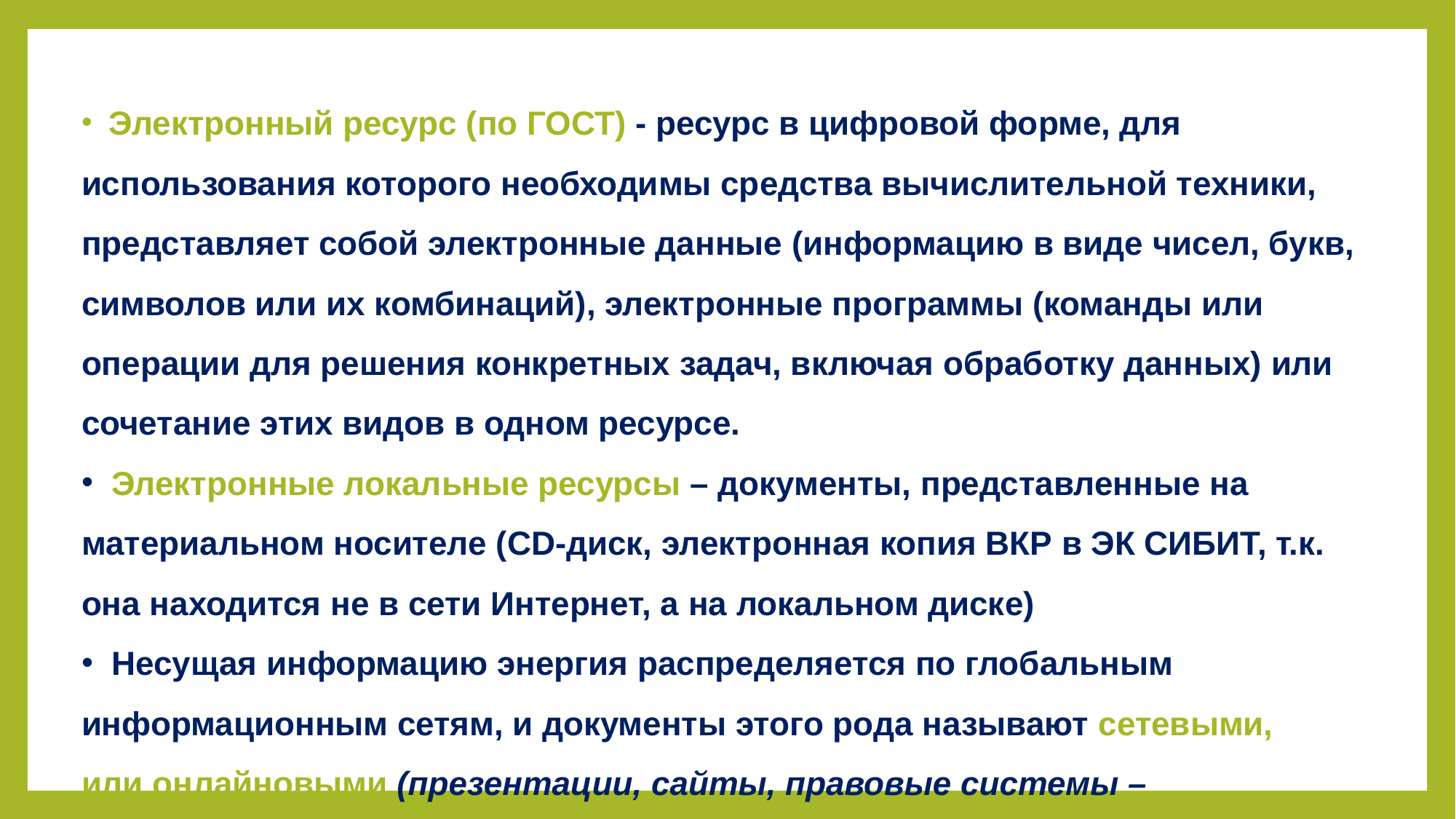

Электронный ресурс (по ГОСТ) - ресурс в цифровой форме, для использования которого необходимы средства вычислительной техники, представляет собой электронные данные (информацию в виде чисел, букв, символов или их комбинаций), электронные программы (команды или операции для решения конкретных задач, включая обработку данных) или сочетание этих видов в одном ресурсе.
  Электронные локальные ресурсы – документы, представленные на материальном носителе (CD-диск, электронная копия ВКР в ЭК СИБИТ, т.к. она находится не в сети Интернет, а на локальном диске)
  Несущая информацию энергия распределяется по глобальным информационным сетям, и документы этого рода называют сетевыми, или онлайновыми (презентации, сайты, правовые системы – Консультант Плюс , литература из ЭБС и др.)